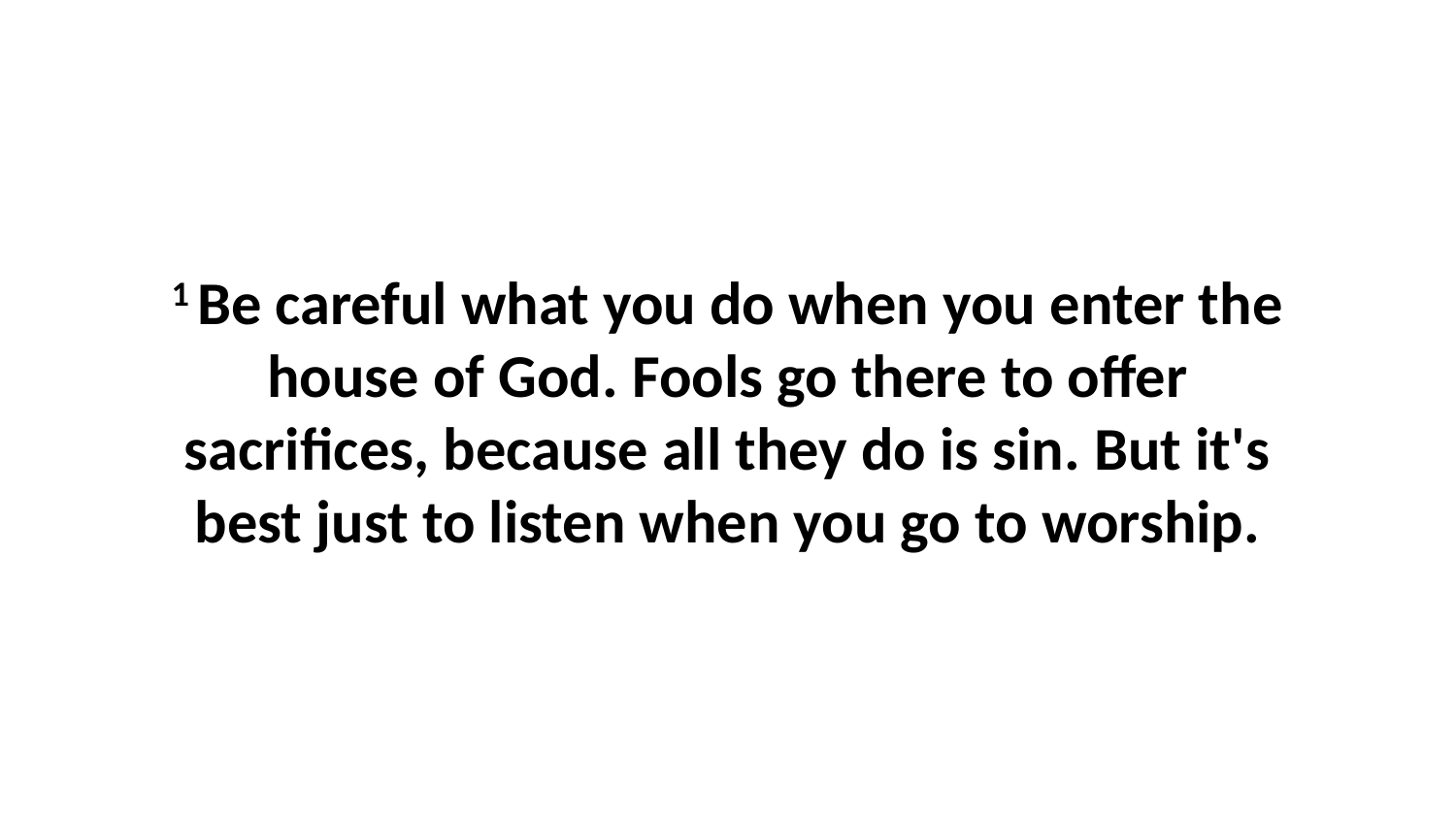

1 Be careful what you do when you enter the house of God. Fools go there to offer sacrifices, because all they do is sin. But it's best just to listen when you go to worship.